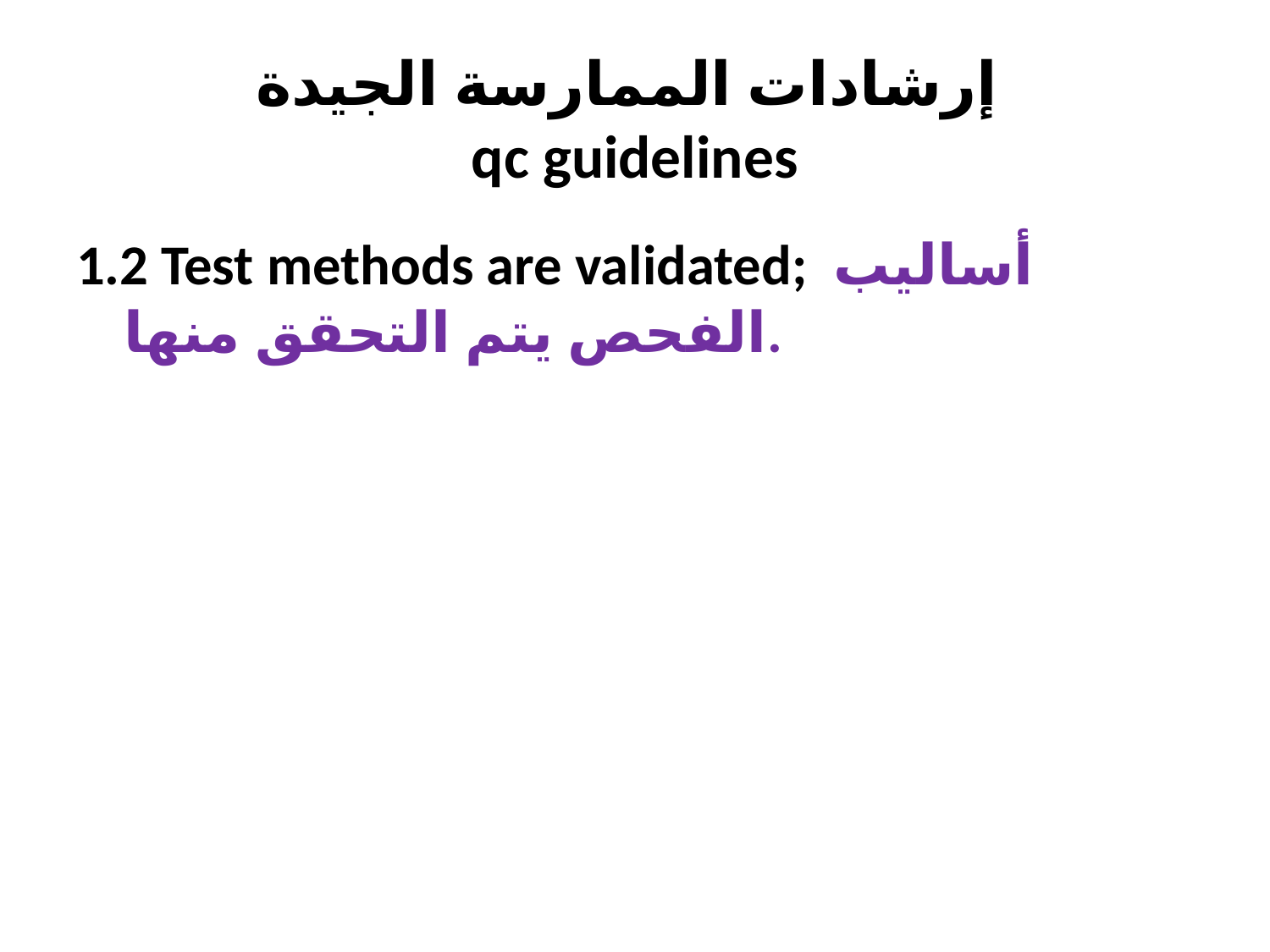

# إرشادات الممارسة الجيدة qc guidelines
1.2 Test methods are validated;  أساليب الفحص يتم التحقق منها.